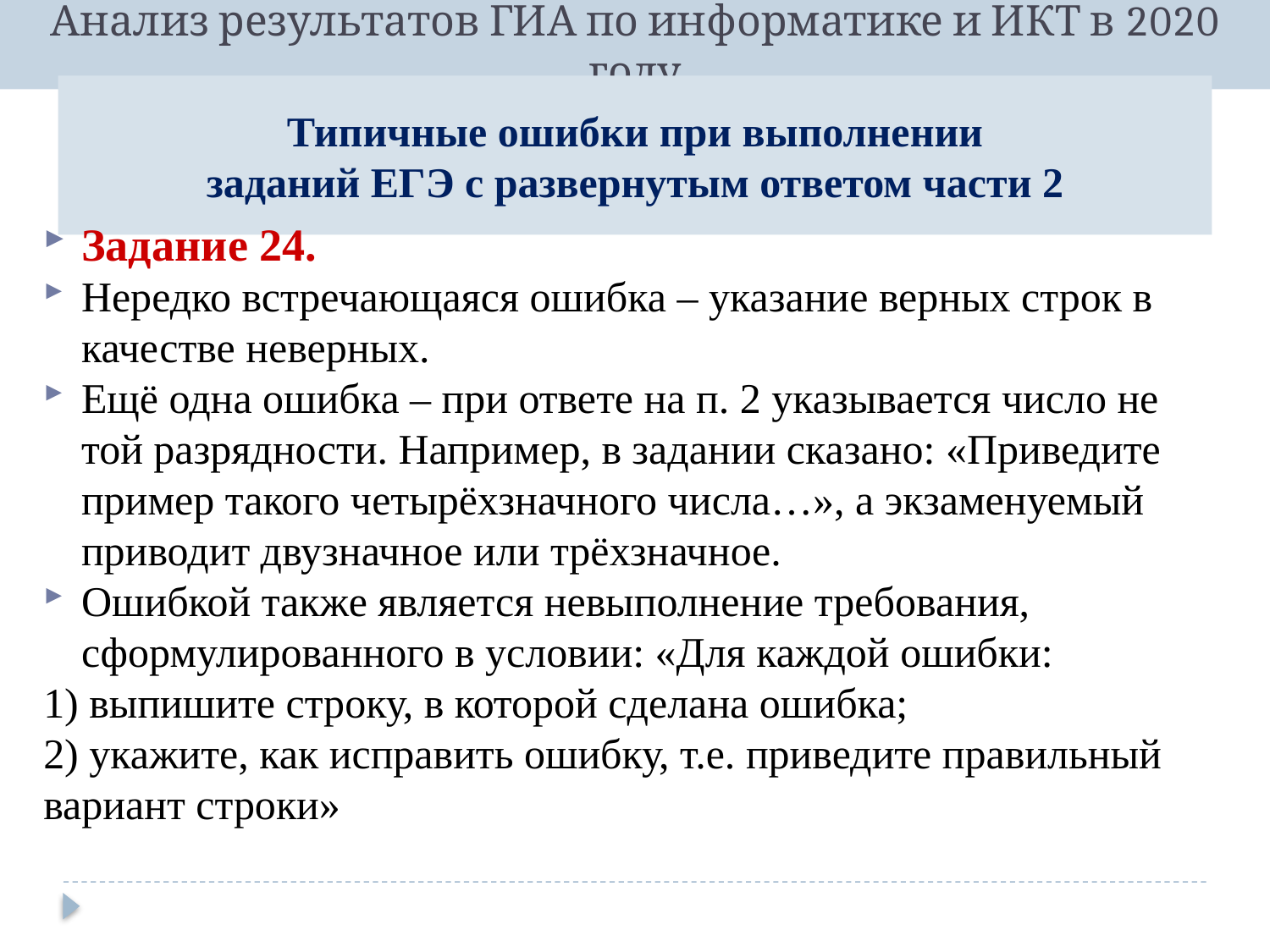

# Типичные ошибки при выполнении заданий ЕГЭ с развернутым ответом части 2
Задание 24.
Нередко встречающаяся ошибка – указание верных строк в качестве неверных.
Ещё одна ошибка – при ответе на п. 2 указывается число не той разрядности. Например, в задании сказано: «Приведите пример такого четырёхзначного числа…», а экзаменуемый приводит двузначное или трёхзначное.
Ошибкой также является невыполнение требования, сформулированного в условии: «Для каждой ошибки:
1) выпишите строку, в которой сделана ошибка;
2) укажите, как исправить ошибку, т.е. приведите правильный вариант строки»